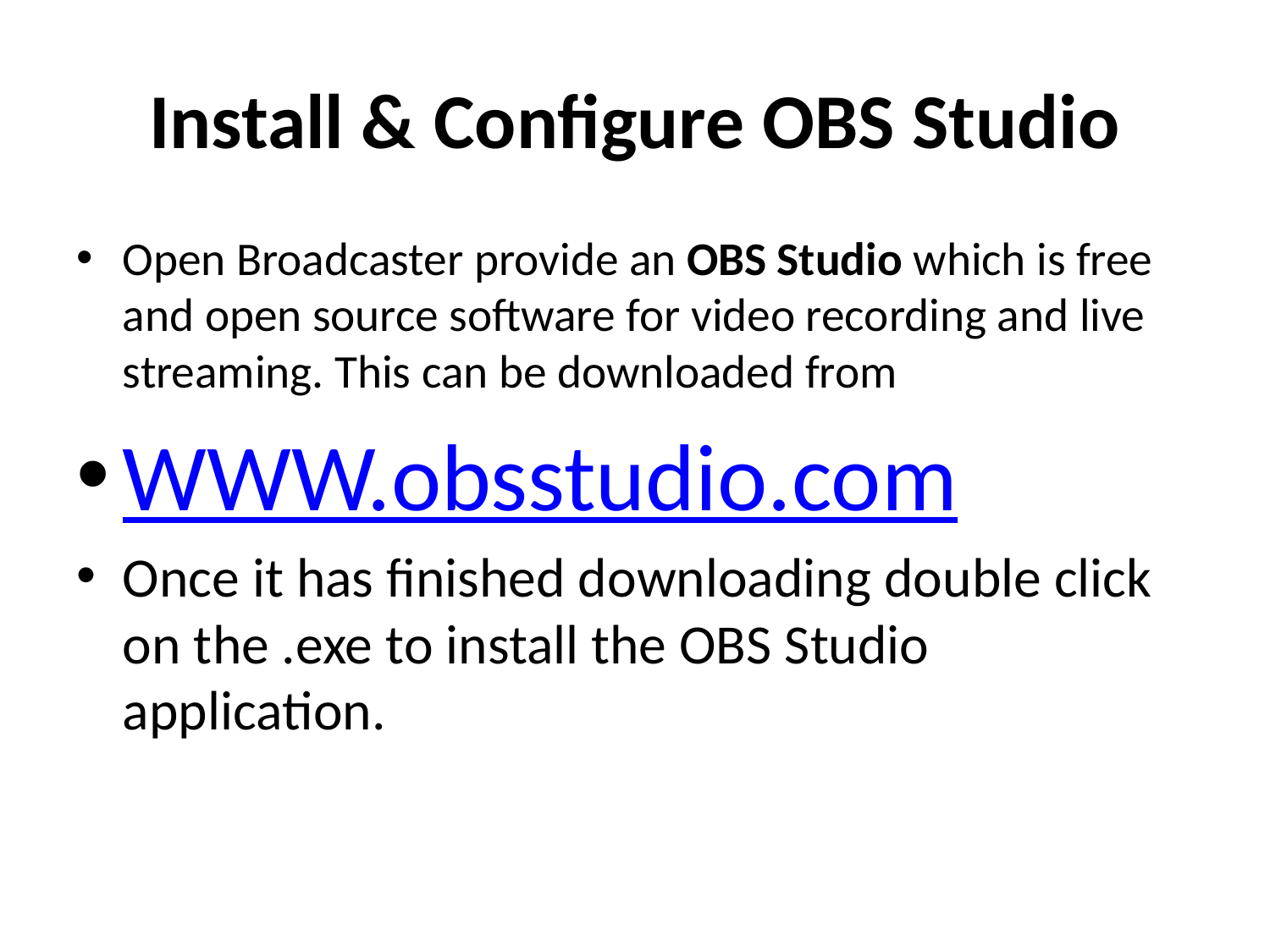

# Install & Configure OBS Studio
Open Broadcaster provide an OBS Studio which is free and open source software for video recording and live streaming. This can be downloaded from
WWW.obsstudio.com
Once it has finished downloading double click on the .exe to install the OBS Studio application.